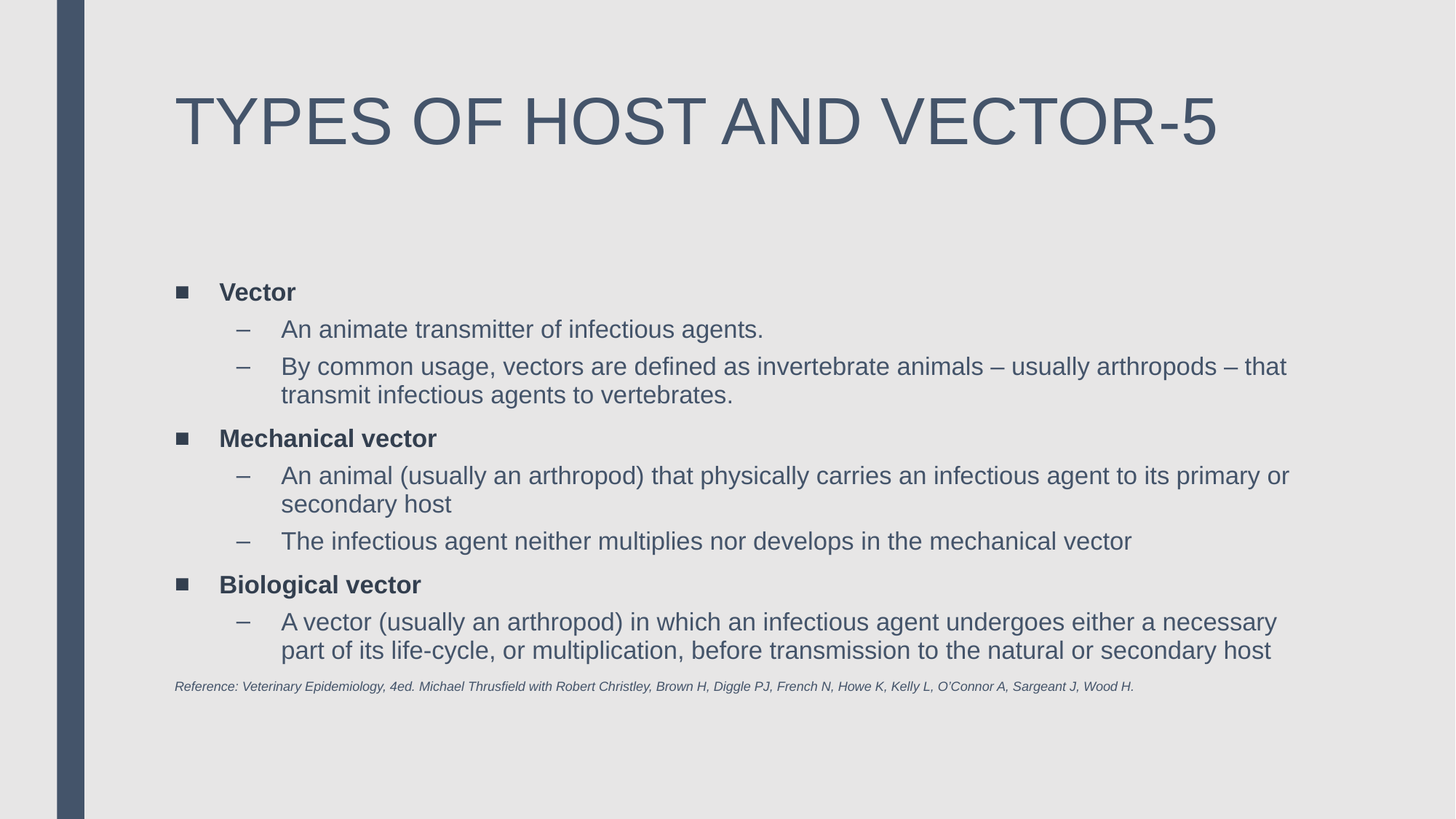

# TYPES OF HOST AND VECTOR-5
Vector
An animate transmitter of infectious agents.
By common usage, vectors are defined as invertebrate animals – usually arthropods – that transmit infectious agents to vertebrates.
Mechanical vector
An animal (usually an arthropod) that physically carries an infectious agent to its primary or secondary host
The infectious agent neither multiplies nor develops in the mechanical vector
Biological vector
A vector (usually an arthropod) in which an infectious agent undergoes either a necessary part of its life-cycle, or multiplication, before transmission to the natural or secondary host
Reference: Veterinary Epidemiology, 4ed. Michael Thrusfield with Robert Christley, Brown H, Diggle PJ, French N, Howe K, Kelly L, O’Connor A, Sargeant J, Wood H.